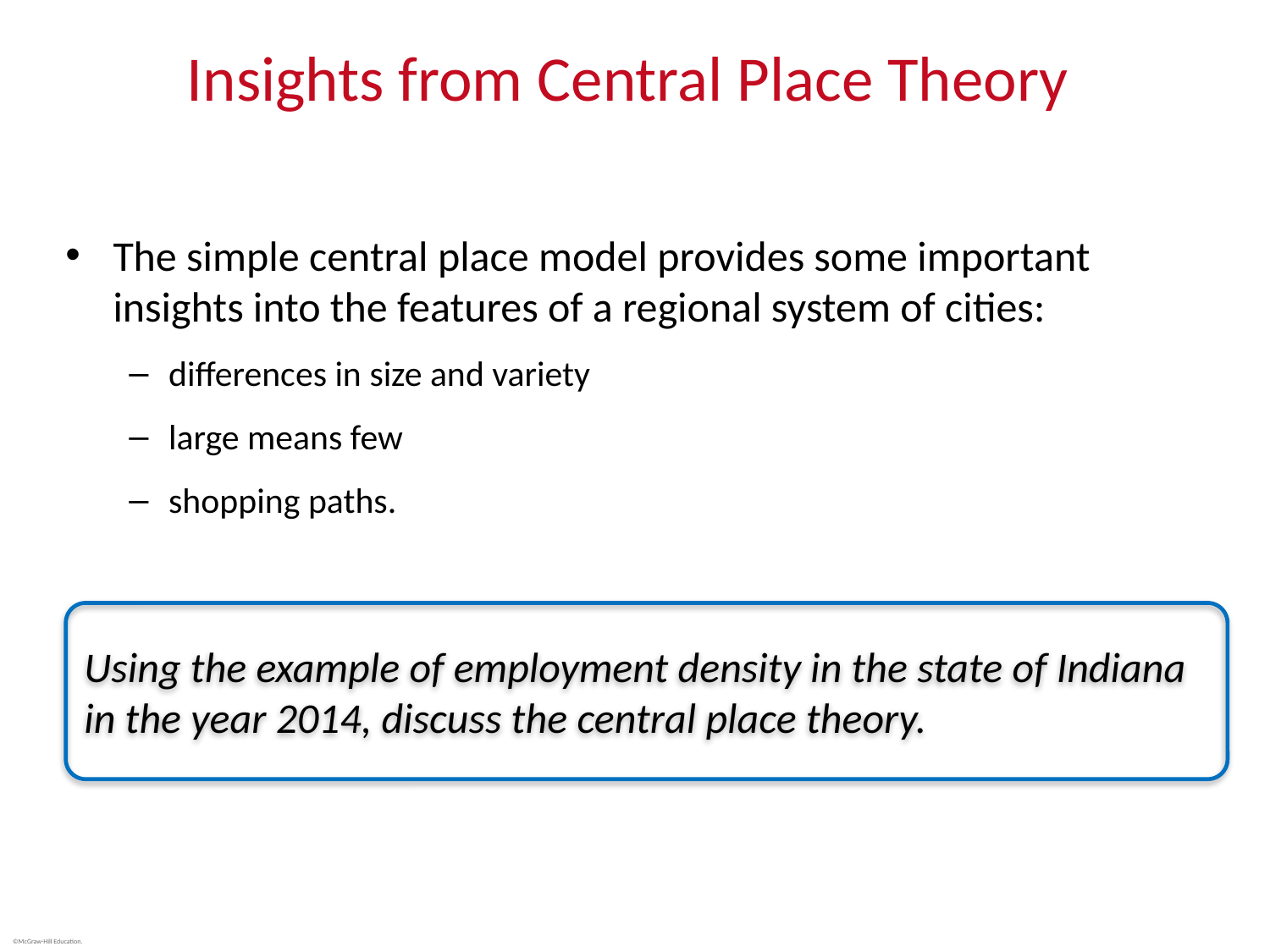

# Insights from Central Place Theory
The simple central place model provides some important insights into the features of a regional system of cities:
differences in size and variety
large means few
shopping paths.

Using the example of employment density in the state of Indiana in the year 2014, discuss the central place theory.